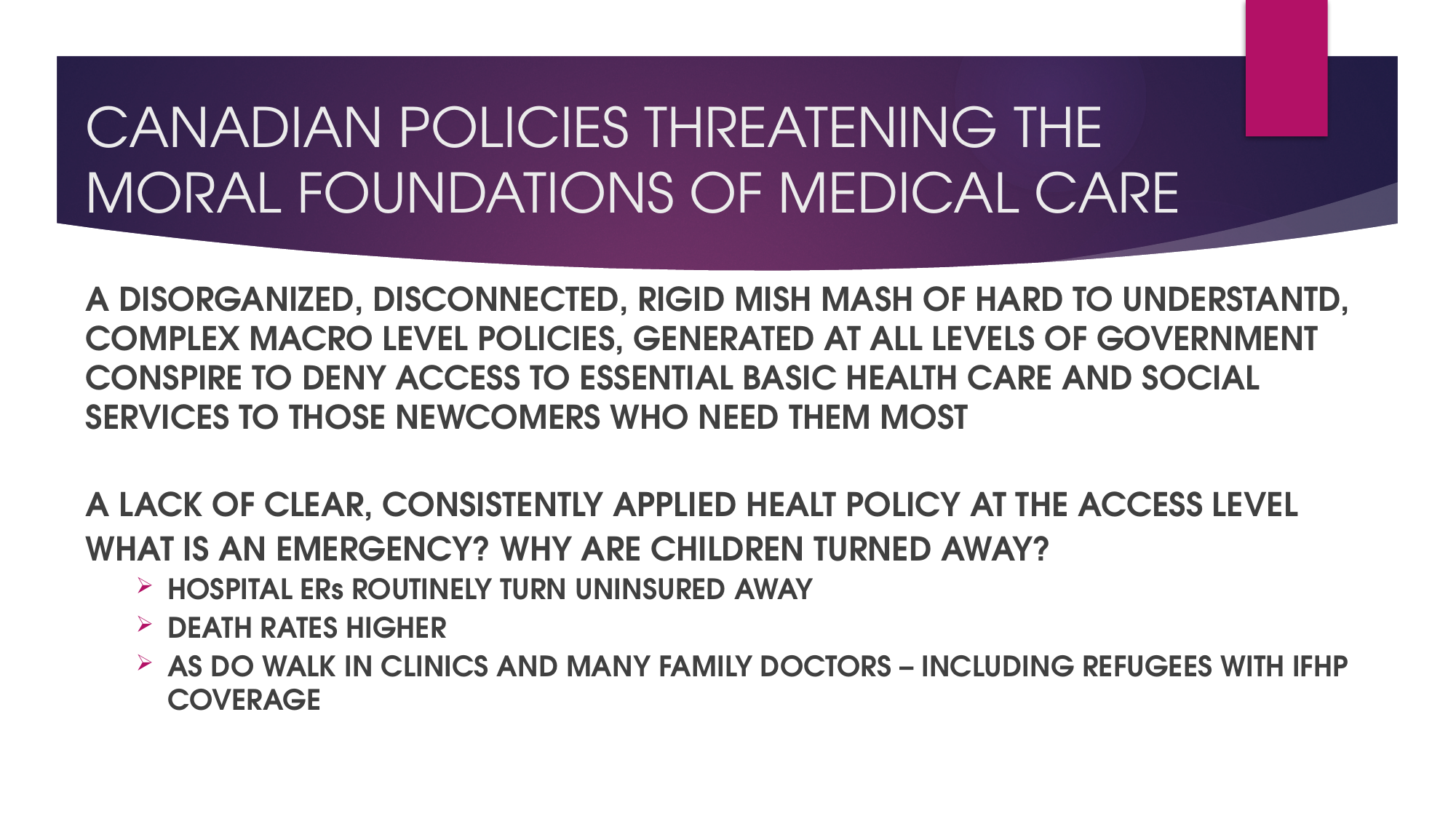

# CANADIAN POLICIES THREATENING THE MORAL FOUNDATIONS OF MEDICAL CARE

A DISORGANIZED, DISCONNECTED, RIGID MISH MASH OF HARD TO UNDERSTANTD, COMPLEX MACRO LEVEL POLICIES, GENERATED AT ALL LEVELS OF GOVERNMENT CONSPIRE TO DENY ACCESS TO ESSENTIAL BASIC HEALTH CARE AND SOCIAL SERVICES TO THOSE NEWCOMERS WHO NEED THEM MOST

A LACK OF CLEAR, CONSISTENTLY APPLIED HEALT POLICY AT THE ACCESS LEVEL
WHAT IS AN EMERGENCY? WHY ARE CHILDREN TURNED AWAY?
HOSPITAL ERs ROUTINELY TURN UNINSURED AWAY
DEATH RATES HIGHER
AS DO WALK IN CLINICS AND MANY FAMILY DOCTORS – INCLUDING REFUGEES WITH IFHP COVERAGE